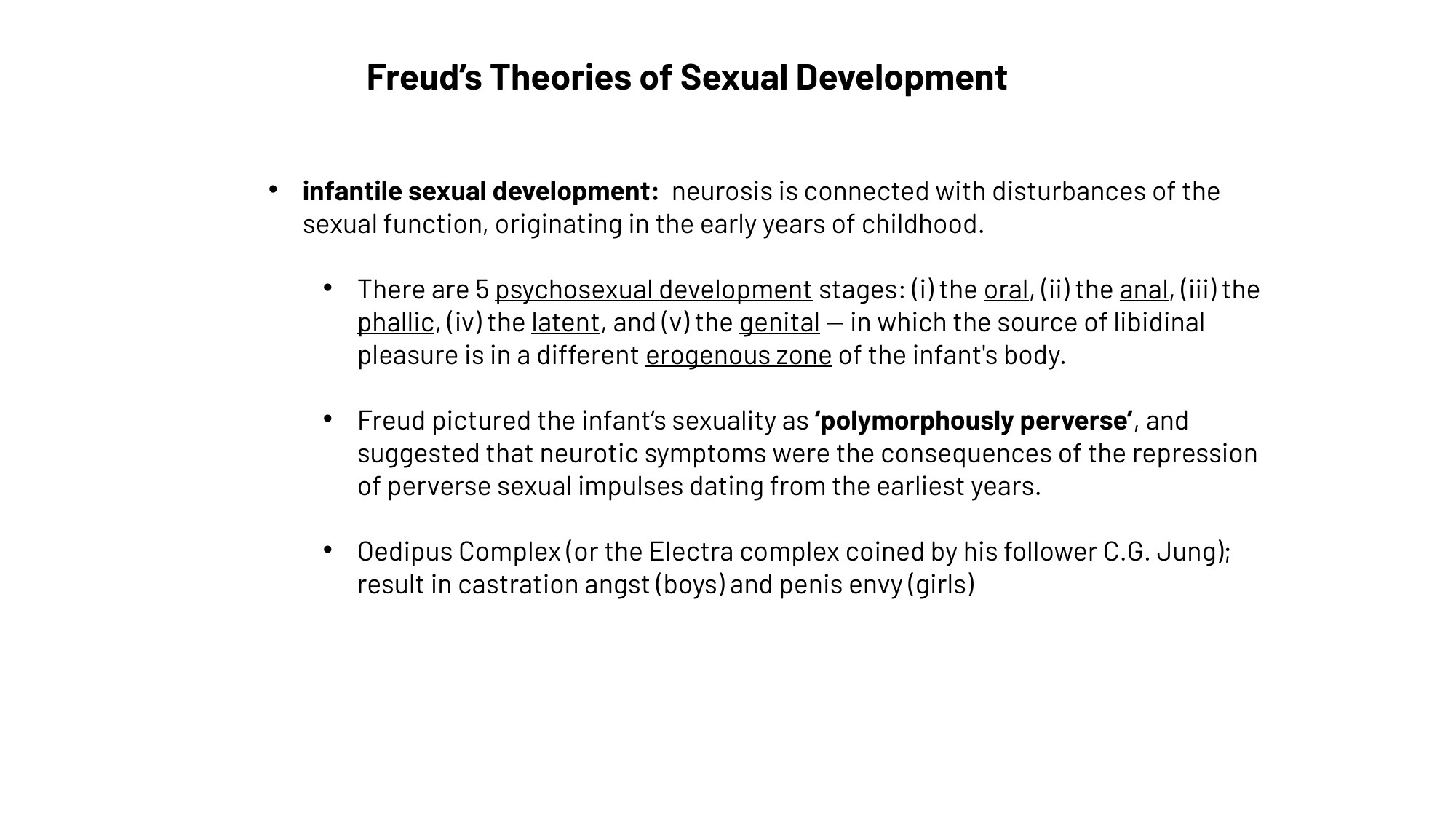

Freud’s Theories of Sexual Development

infantile sexual development:  neurosis is connected with disturbances of the sexual function, originating in the early years of childhood.

There are 5 psychosexual development stages: (i) the oral, (ii) the anal, (iii) the phallic, (iv) the latent, and (v) the genital — in which the source of libidinal pleasure is in a different erogenous zone of the infant's body.

Freud pictured the infant’s sexuality as ‘polymorphously perverse’, and suggested that neurotic symptoms were the consequences of the repression of perverse sexual impulses dating from the earliest years.

Oedipus Complex (or the Electra complex coined by his follower C.G. Jung); result in castration angst (boys) and penis envy (girls)